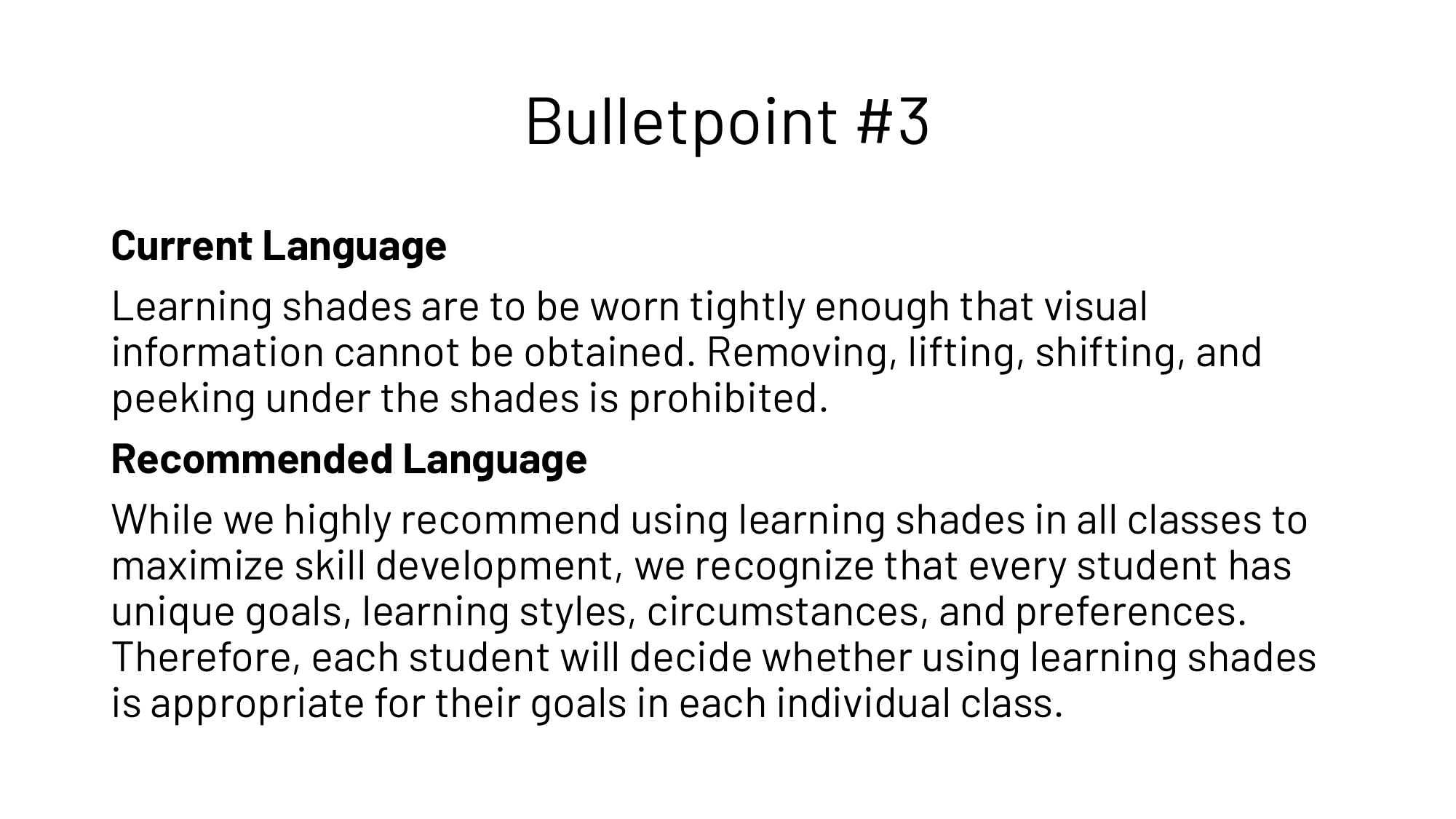

# Bulletpoint #3
Current Language
Learning shades are to be worn tightly enough that visual information cannot be obtained. Removing, lifting, shifting, and peeking under the shades is prohibited.
Recommended Language
While we highly recommend using learning shades in all classes to maximize skill development, we recognize that every student has unique goals, learning styles, circumstances, and preferences. Therefore, each student will decide whether using learning shades is appropriate for their goals in each individual class.